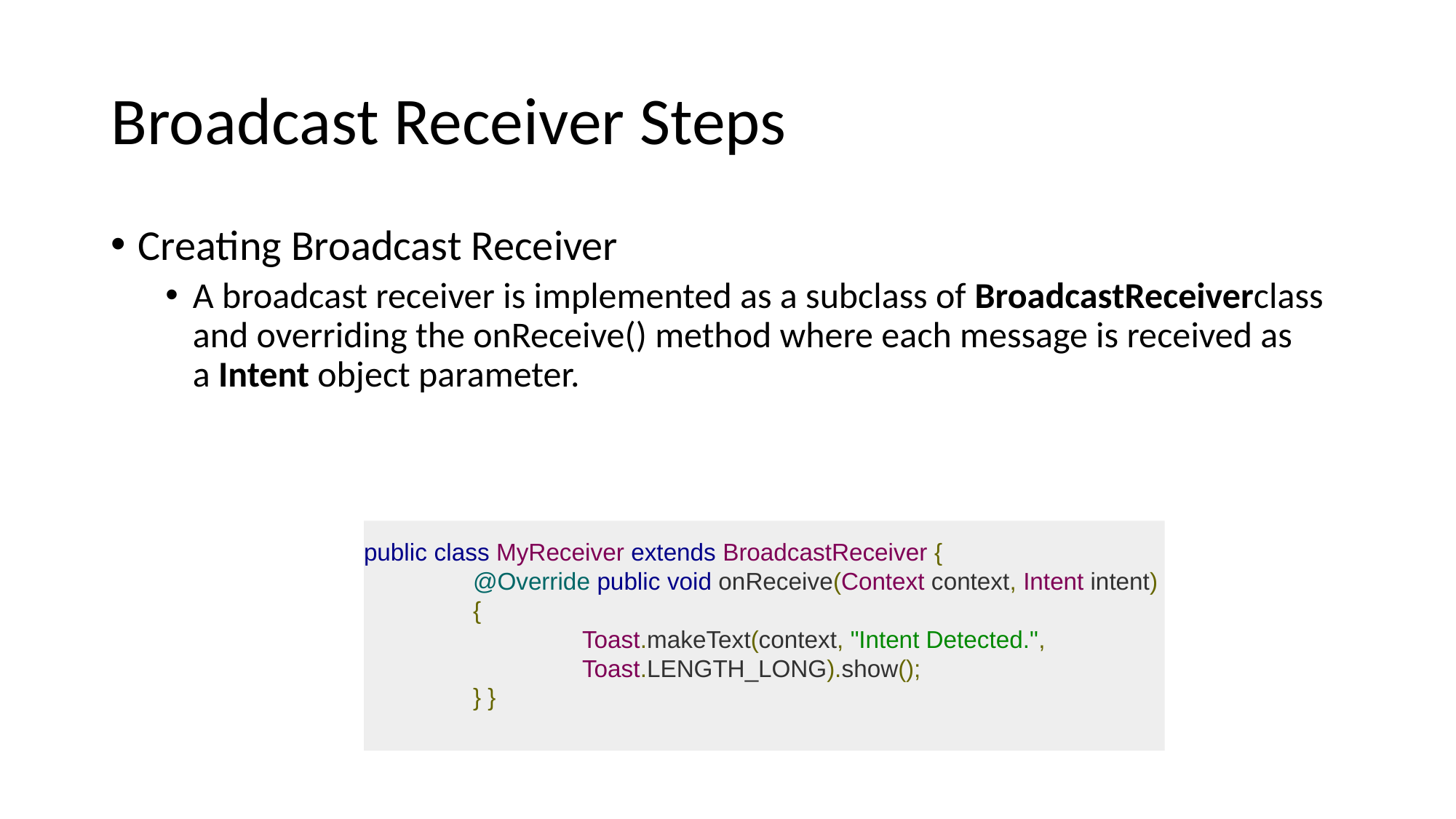

# Broadcast Receiver Steps
Creating Broadcast Receiver
A broadcast receiver is implemented as a subclass of BroadcastReceiverclass and overriding the onReceive() method where each message is received as a Intent object parameter.

public class MyReceiver extends BroadcastReceiver {
	@Override public void onReceive(Context context, Intent intent)
	{
		Toast.makeText(context, "Intent Detected.",
		Toast.LENGTH_LONG).show();
	} }